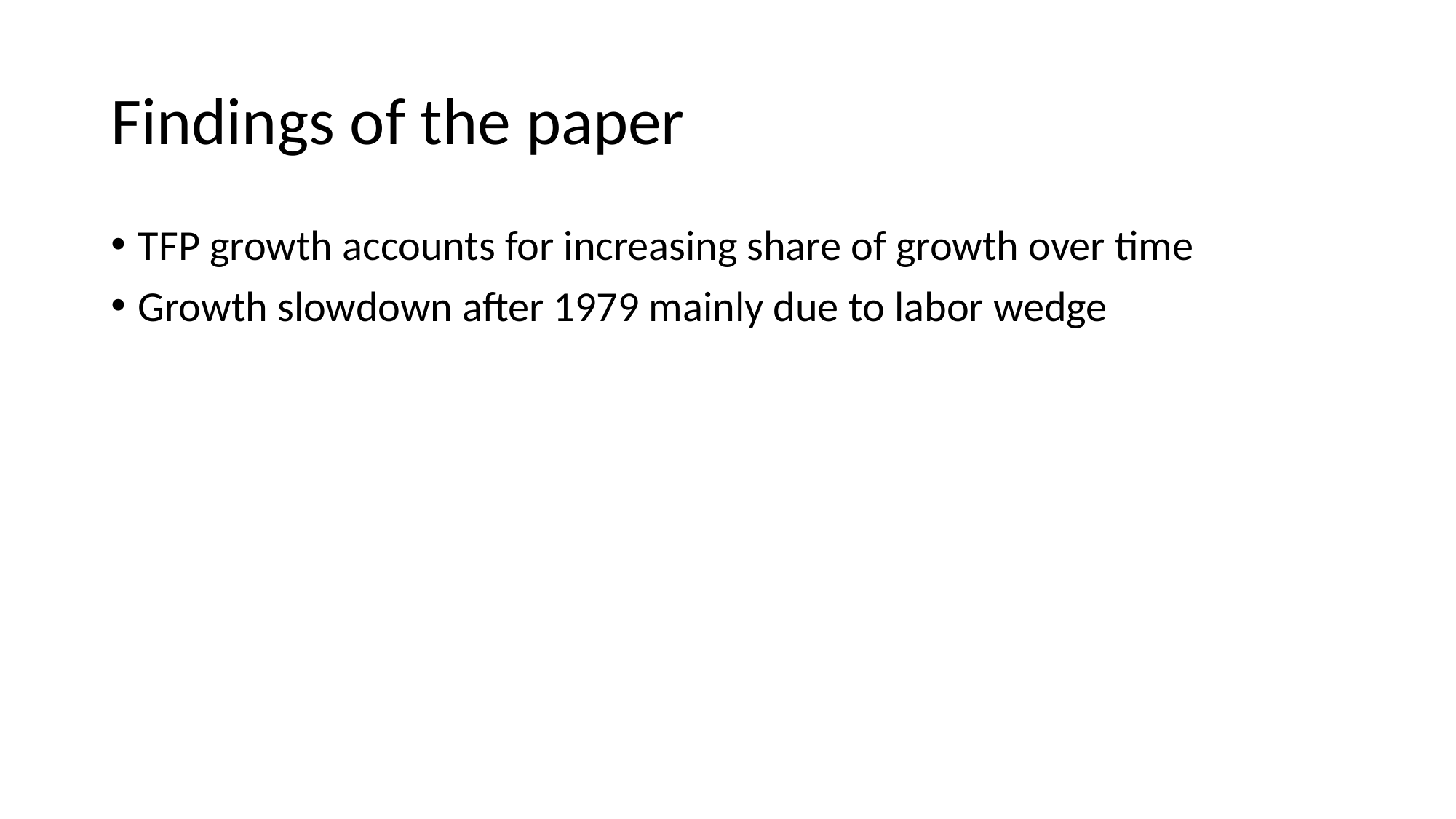

# Findings of the paper
TFP growth accounts for increasing share of growth over time
Growth slowdown after 1979 mainly due to labor wedge